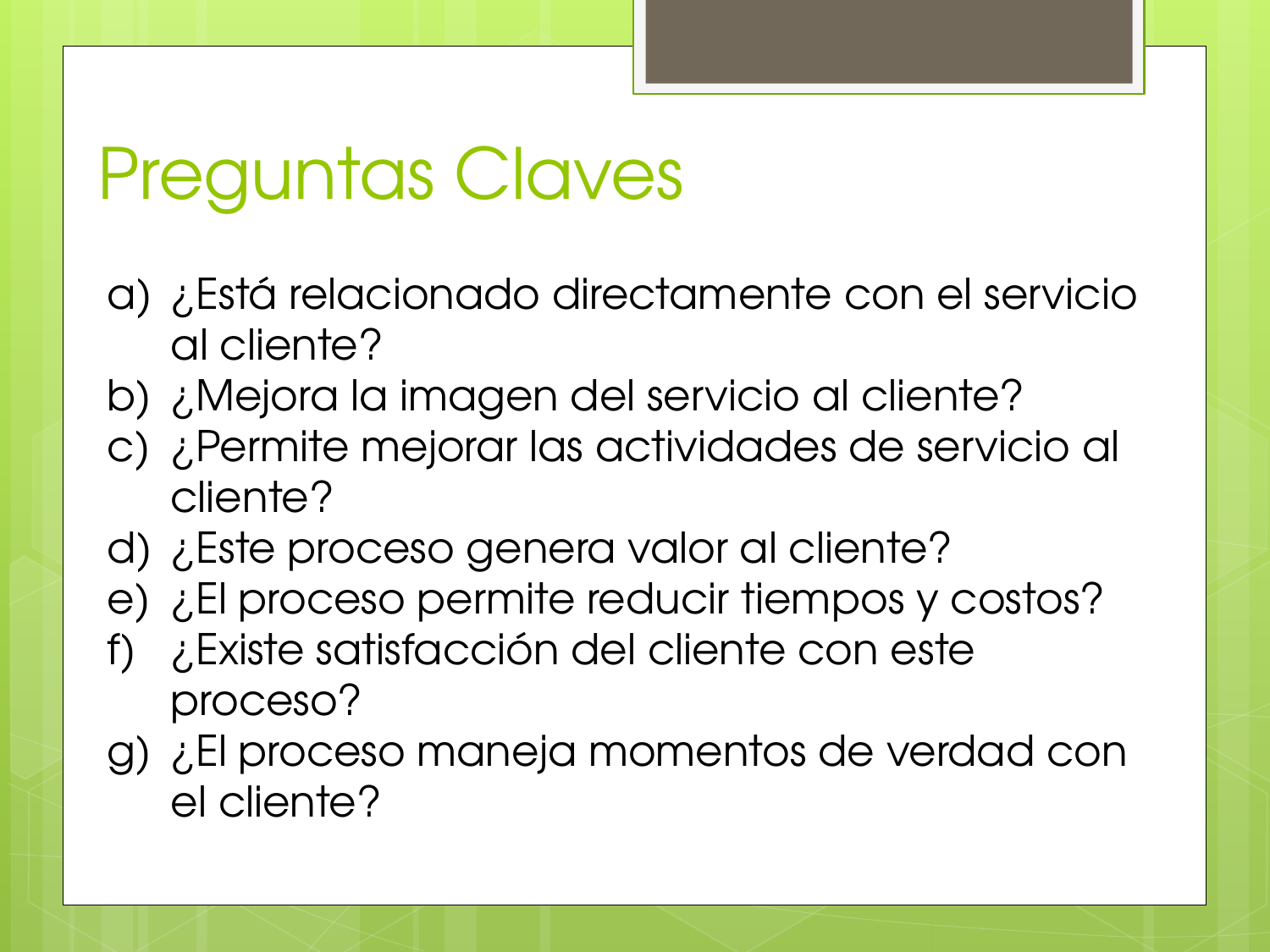

# Preguntas Claves
¿Está relacionado directamente con el servicio al cliente?
¿Mejora la imagen del servicio al cliente?
¿Permite mejorar las actividades de servicio al cliente?
¿Este proceso genera valor al cliente?
¿El proceso permite reducir tiempos y costos?
¿Existe satisfacción del cliente con este proceso?
¿El proceso maneja momentos de verdad con el cliente?